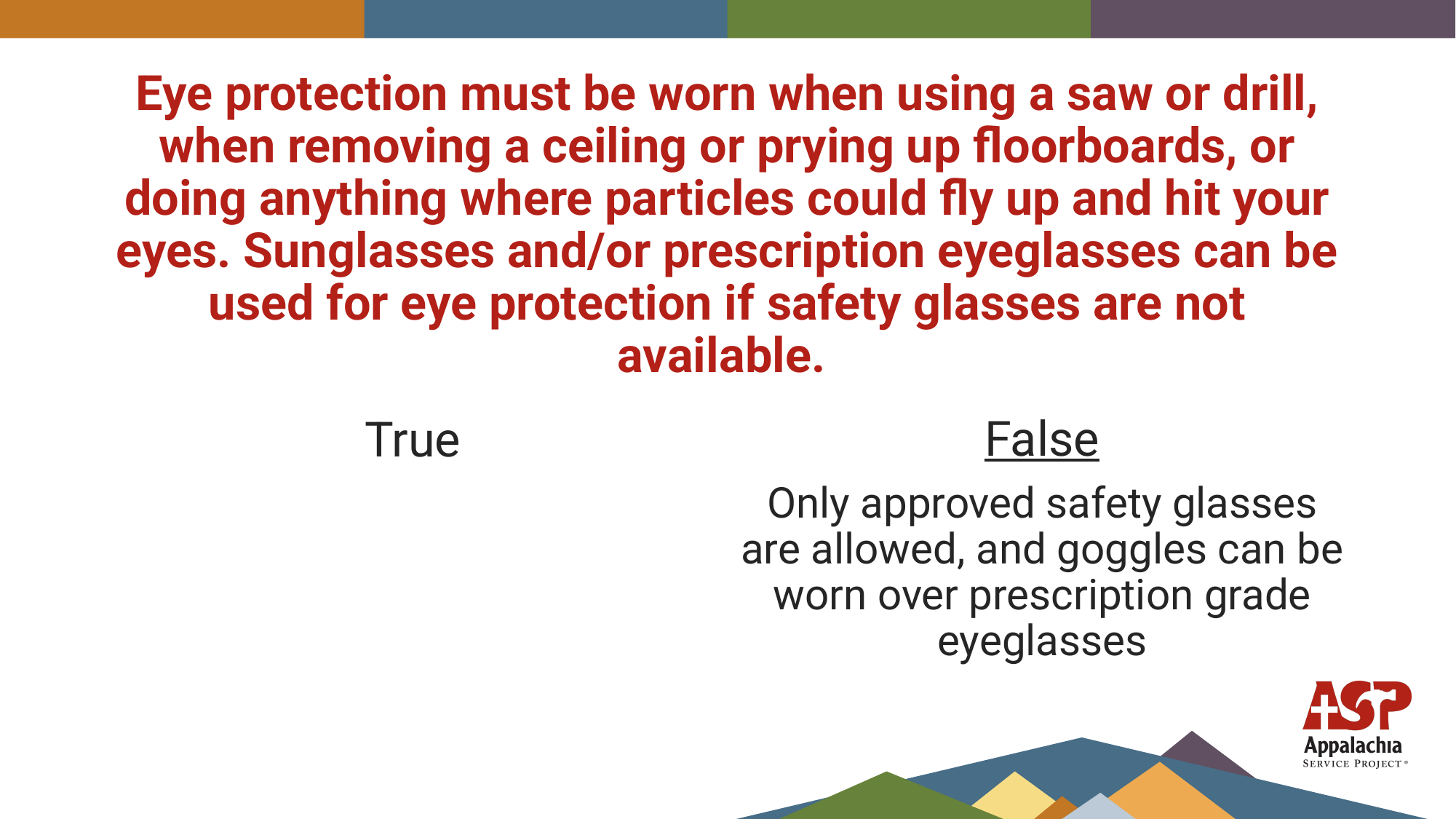

# Eye protection must be worn when using a saw or drill, when removing a ceiling or prying up floorboards, or doing anything where particles could fly up and hit your eyes. Sunglasses and/or prescription eyeglasses can be used for eye protection if safety glasses are not available.
False
Only approved safety glasses are allowed, and goggles can be worn over prescription grade eyeglasses
True